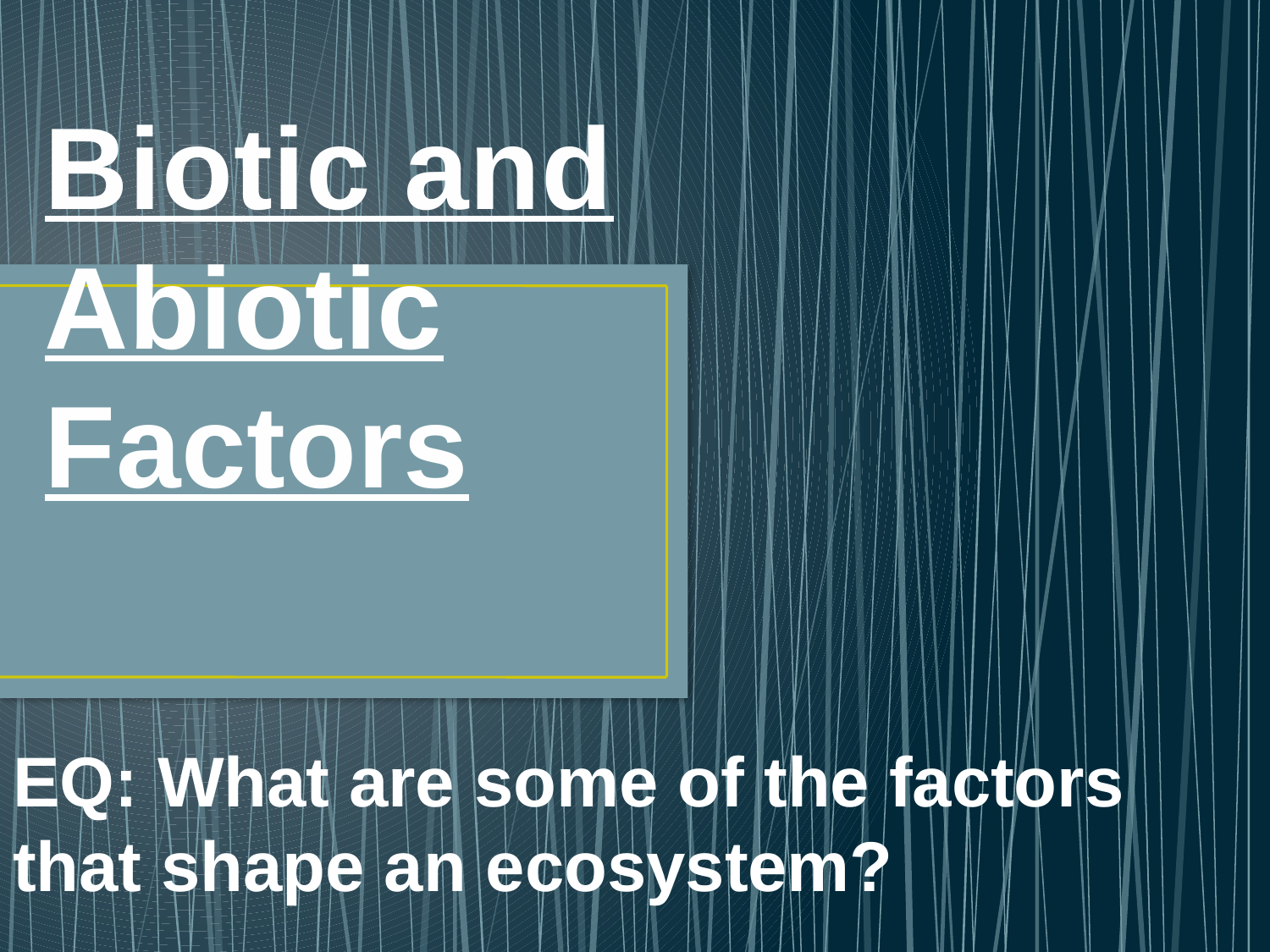

# Biotic and Abiotic Factors
EQ: What are some of the factors that shape an ecosystem?